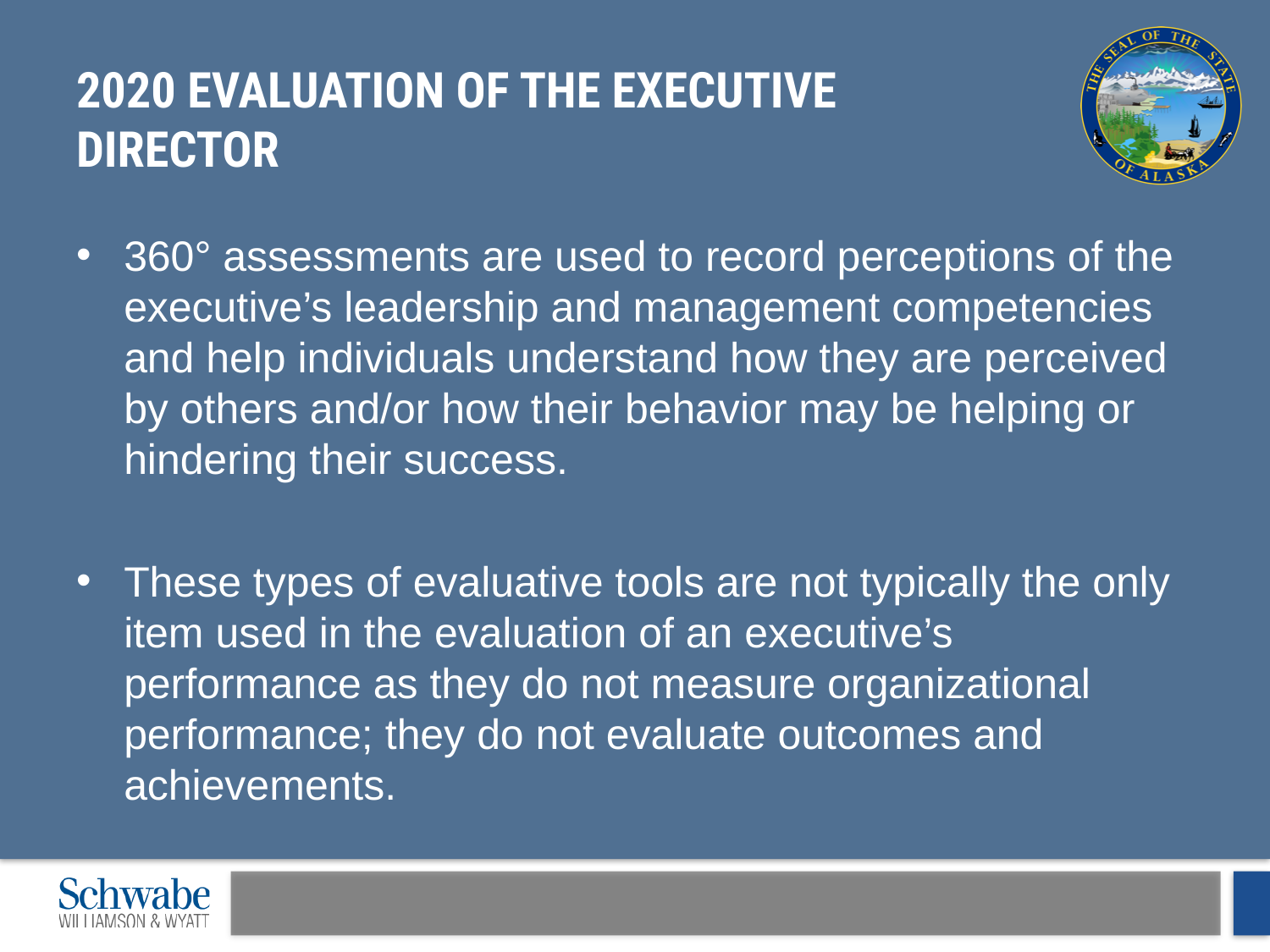

# 2020 Evaluation of the Executive Director
360° assessments are used to record perceptions of the executive’s leadership and management competencies and help individuals understand how they are perceived by others and/or how their behavior may be helping or hindering their success.

These types of evaluative tools are not typically the only item used in the evaluation of an executive’s performance as they do not measure organizational performance; they do not evaluate outcomes and achievements.